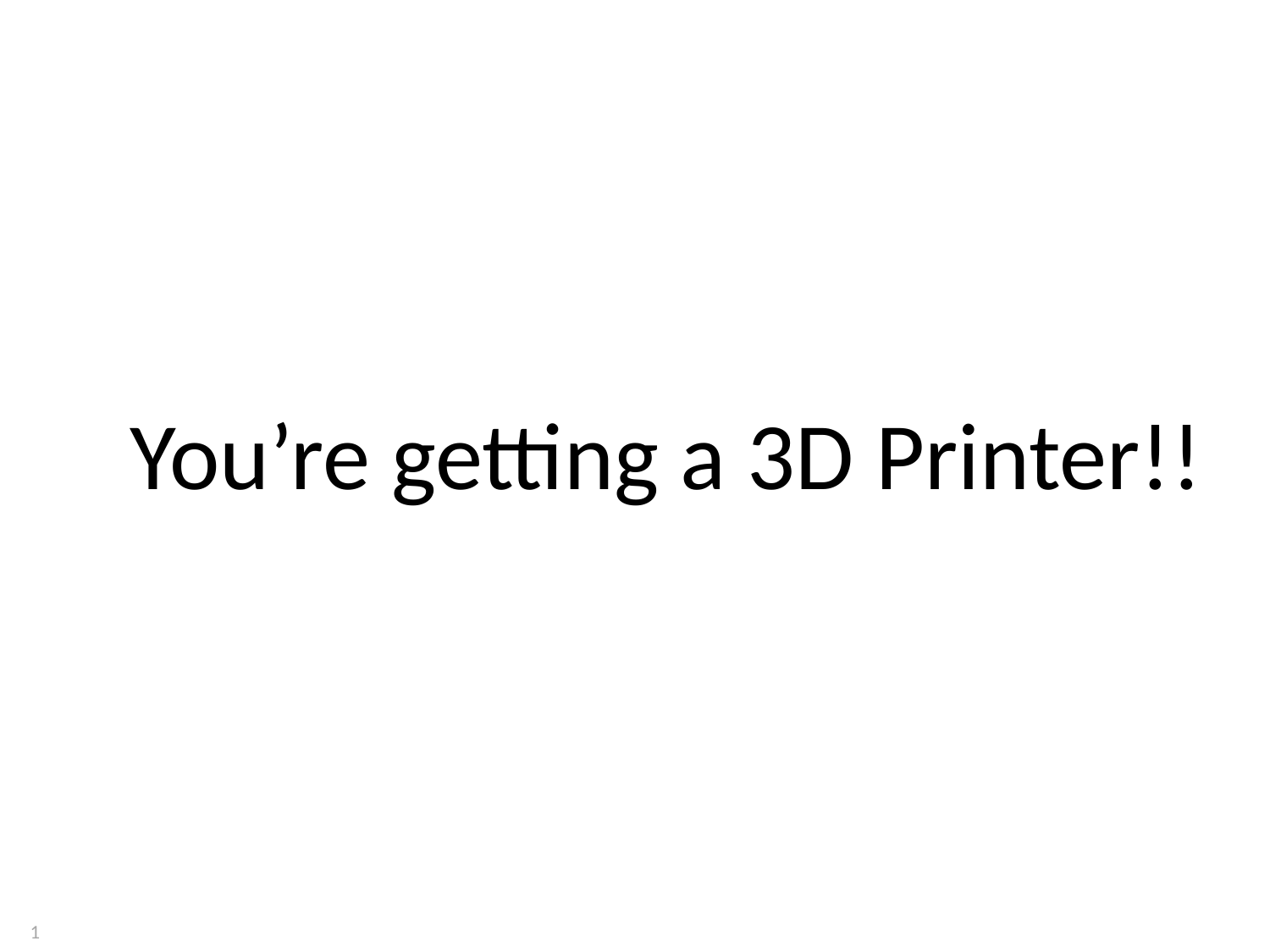

#

You’re getting a 3D Printer!!
1